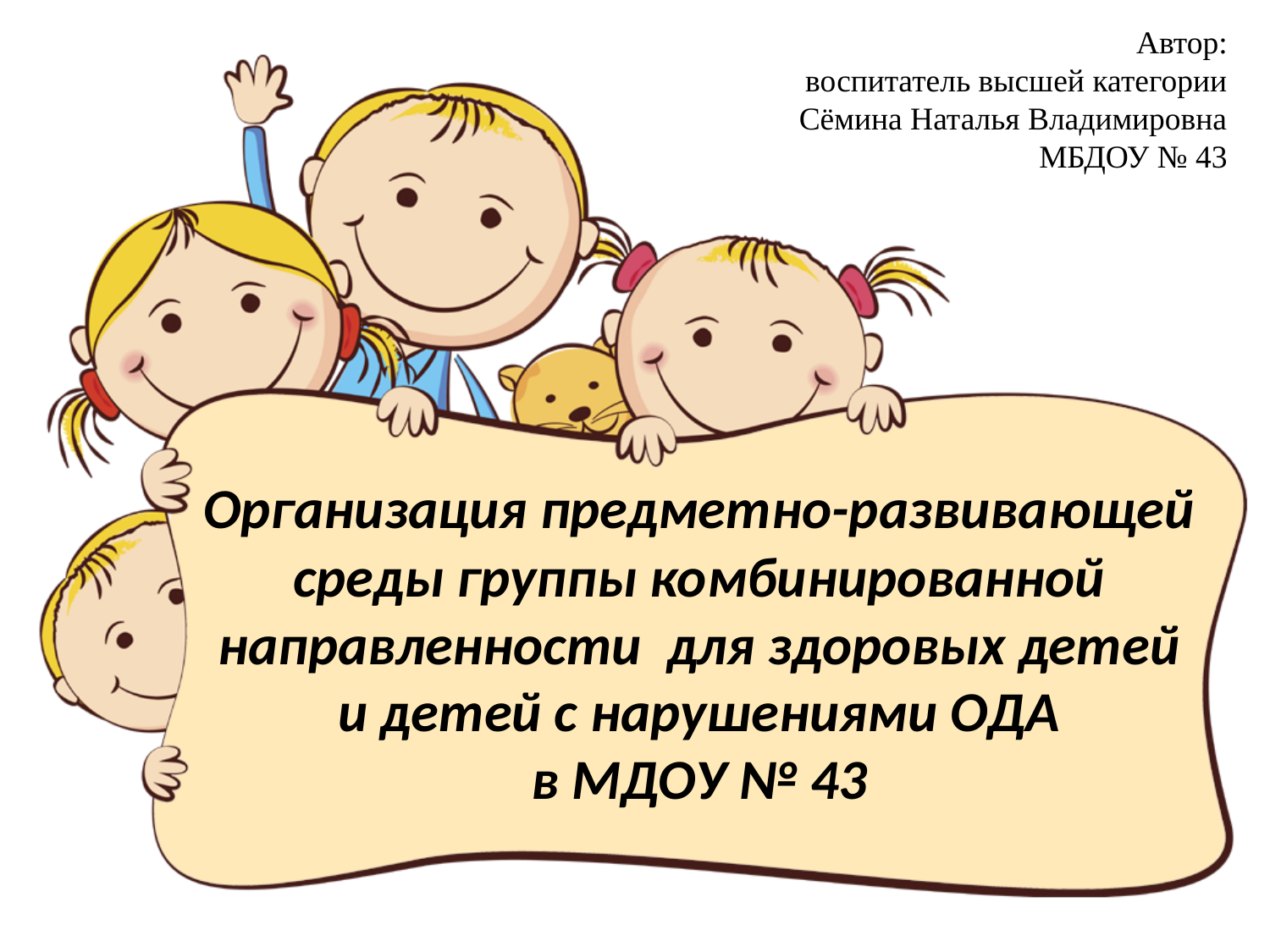

Автор:
воспитатель высшей категории
Сёмина Наталья Владимировна
МБДОУ № 43
# Организация предметно-развивающей среды группы комбинированной направленности  для здоровых детей и детей с нарушениями ОДА в МДОУ № 43